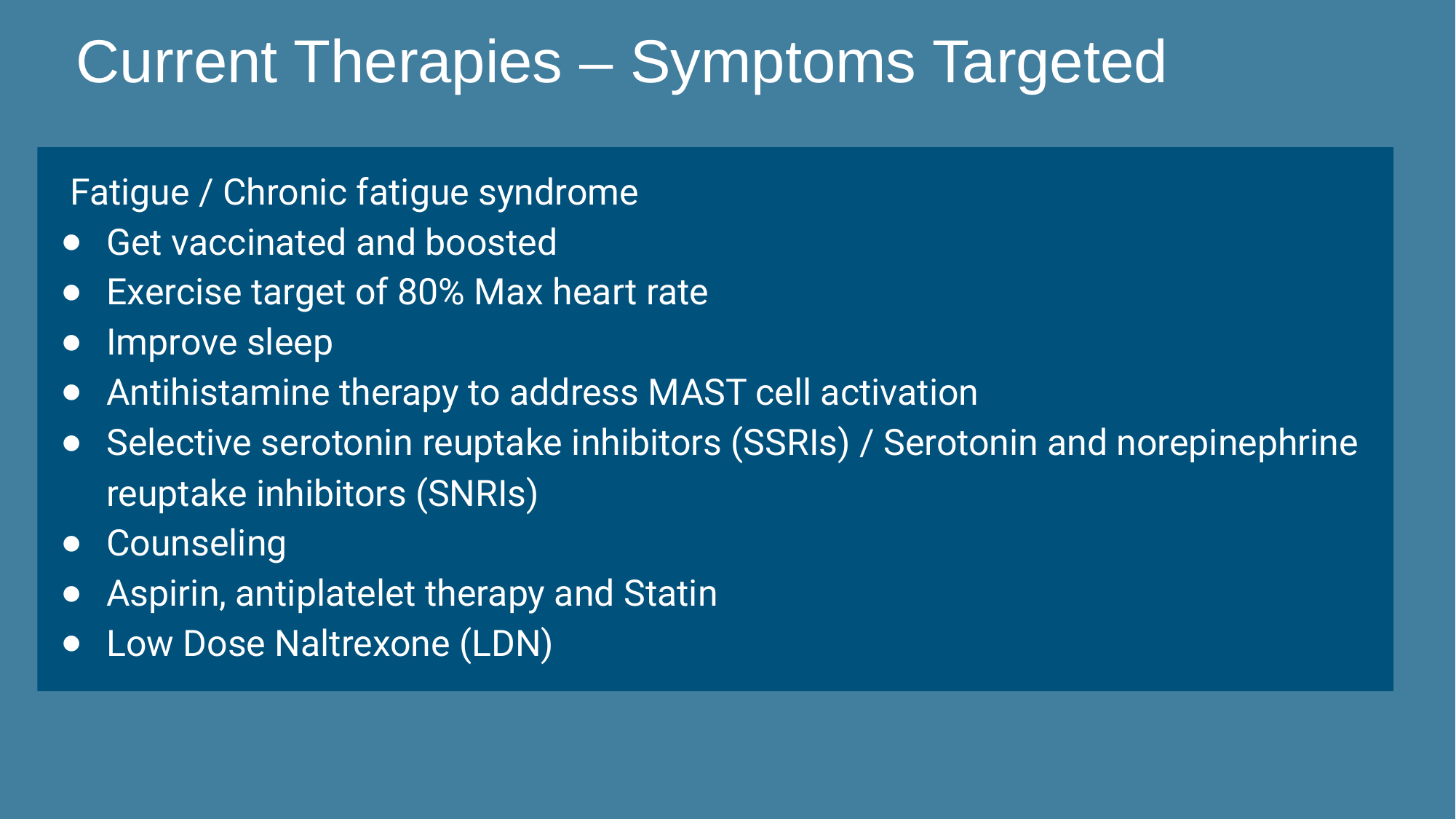

# Current Therapies – Symptoms Targeted
Fatigue / Chronic fatigue syndrome
Get vaccinated and boosted
Exercise target of 80% Max heart rate
Improve sleep
Antihistamine therapy to address MAST cell activation
Selective serotonin reuptake inhibitors (SSRIs) / Serotonin and norepinephrine reuptake inhibitors (SNRIs)
Counseling
Aspirin, antiplatelet therapy and Statin
Low Dose Naltrexone (LDN)